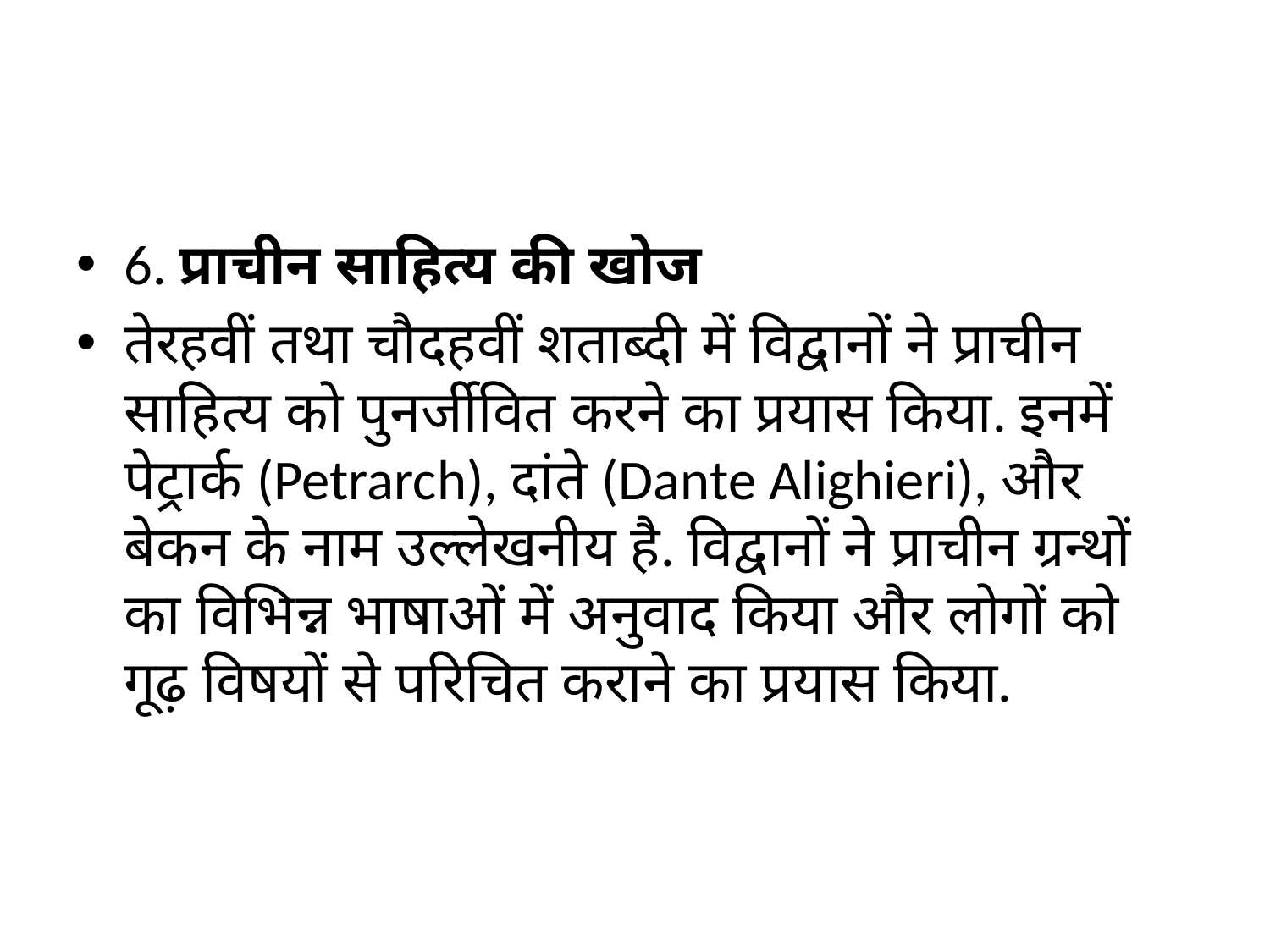

#
6. प्राचीन साहित्य की खोज
तेरहवीं तथा चौदहवीं शताब्दी में विद्वानों ने प्राचीन साहित्य को पुनर्जीवित करने का प्रयास किया. इनमें पेट्रार्क (Petrarch), दांते (Dante Alighieri), और बेकन के नाम उल्लेखनीय है. विद्वानों ने प्राचीन ग्रन्थों का विभिन्न भाषाओं में अनुवाद किया और लोगों को गूढ़ विषयों से परिचित कराने का प्रयास किया.